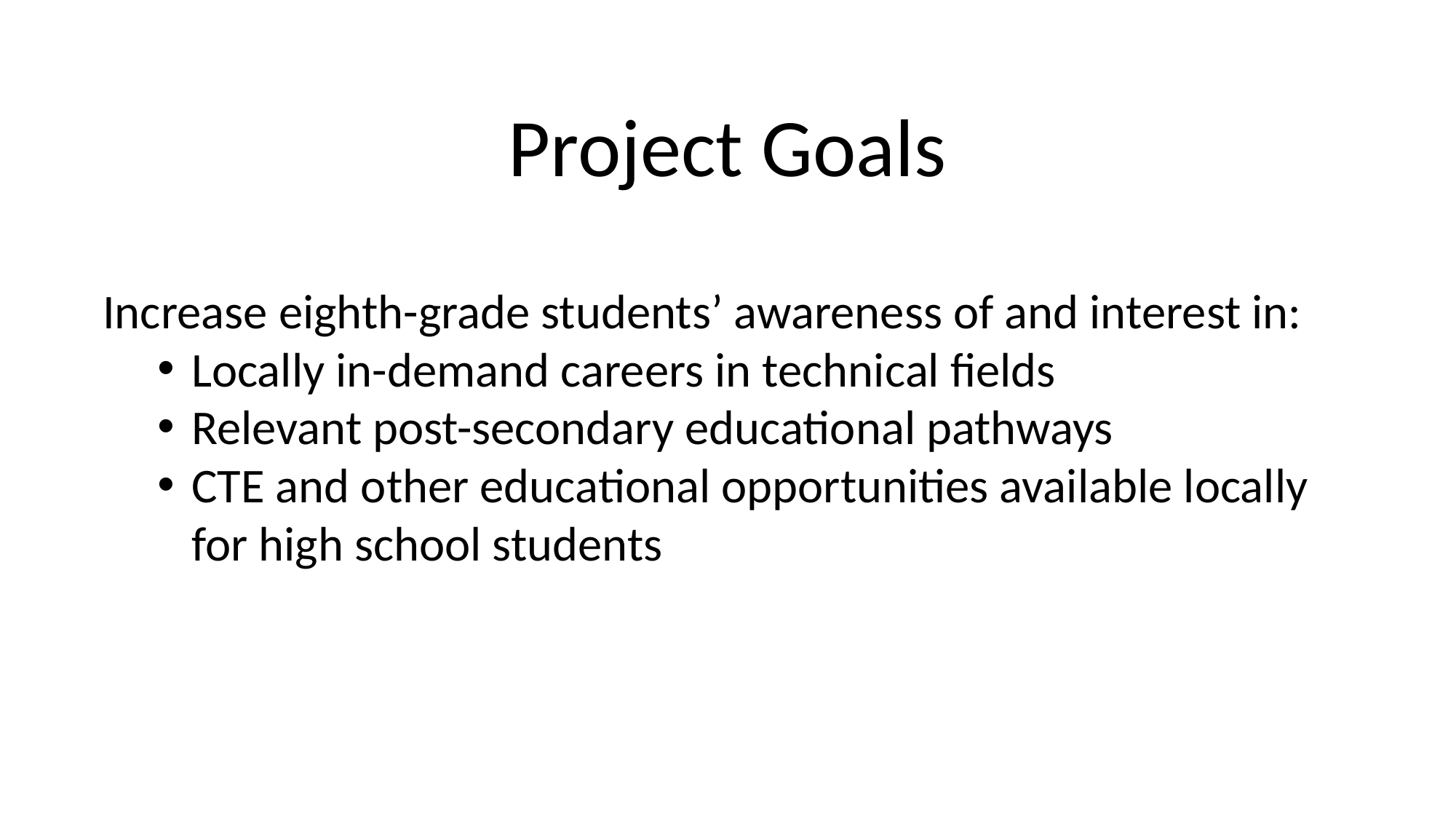

# Project Goals
Increase eighth-grade students’ awareness of and interest in:
Locally in-demand careers in technical fields
Relevant post-secondary educational pathways
CTE and other educational opportunities available locally for high school students